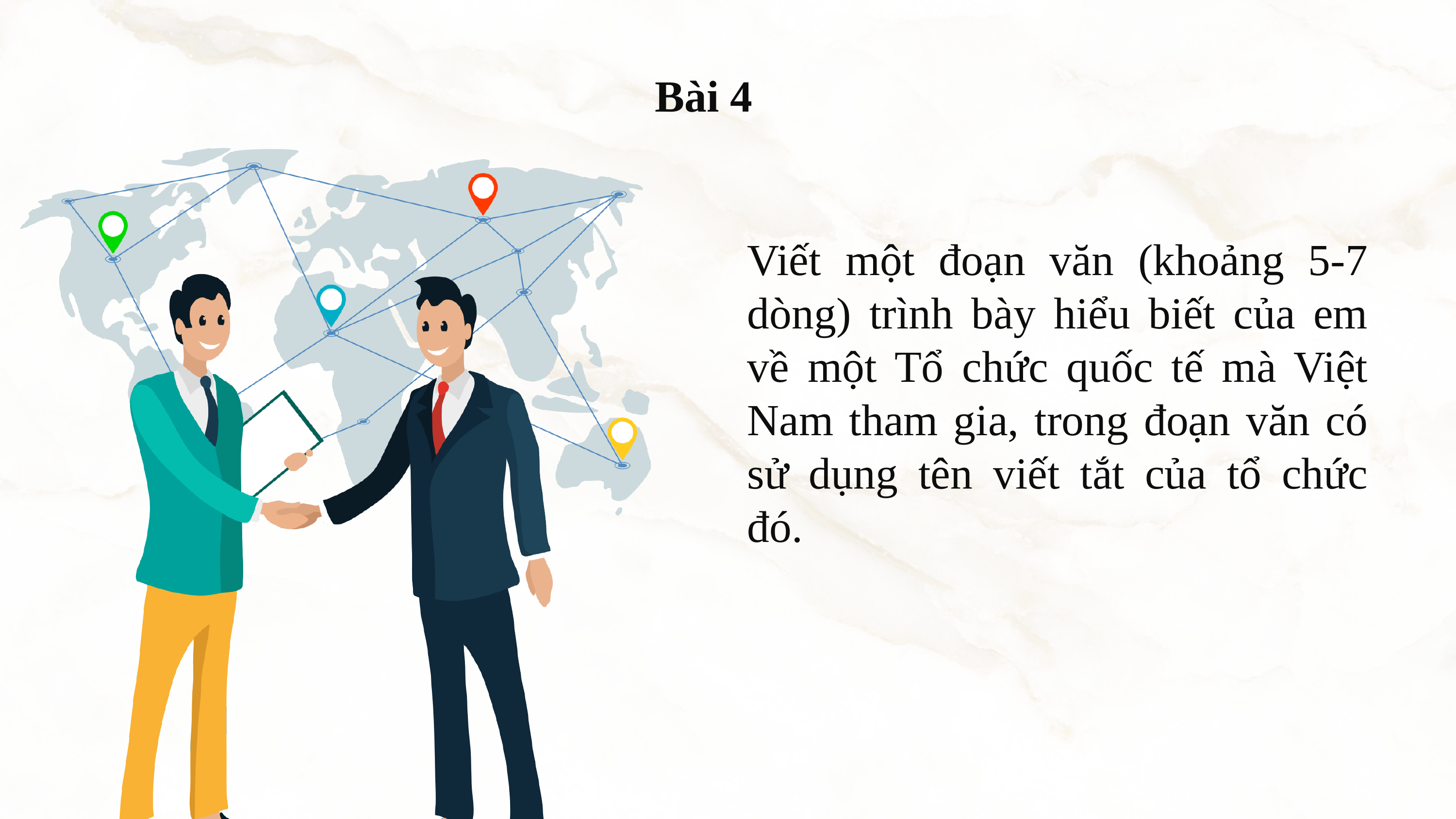

Bài 4

Viết một đoạn văn (khoảng 5-7 dòng) trình bày hiểu biết của em về một Tổ chức quốc tế mà Việt Nam tham gia, trong đoạn văn có sử dụng tên viết tắt của tổ chức đó.